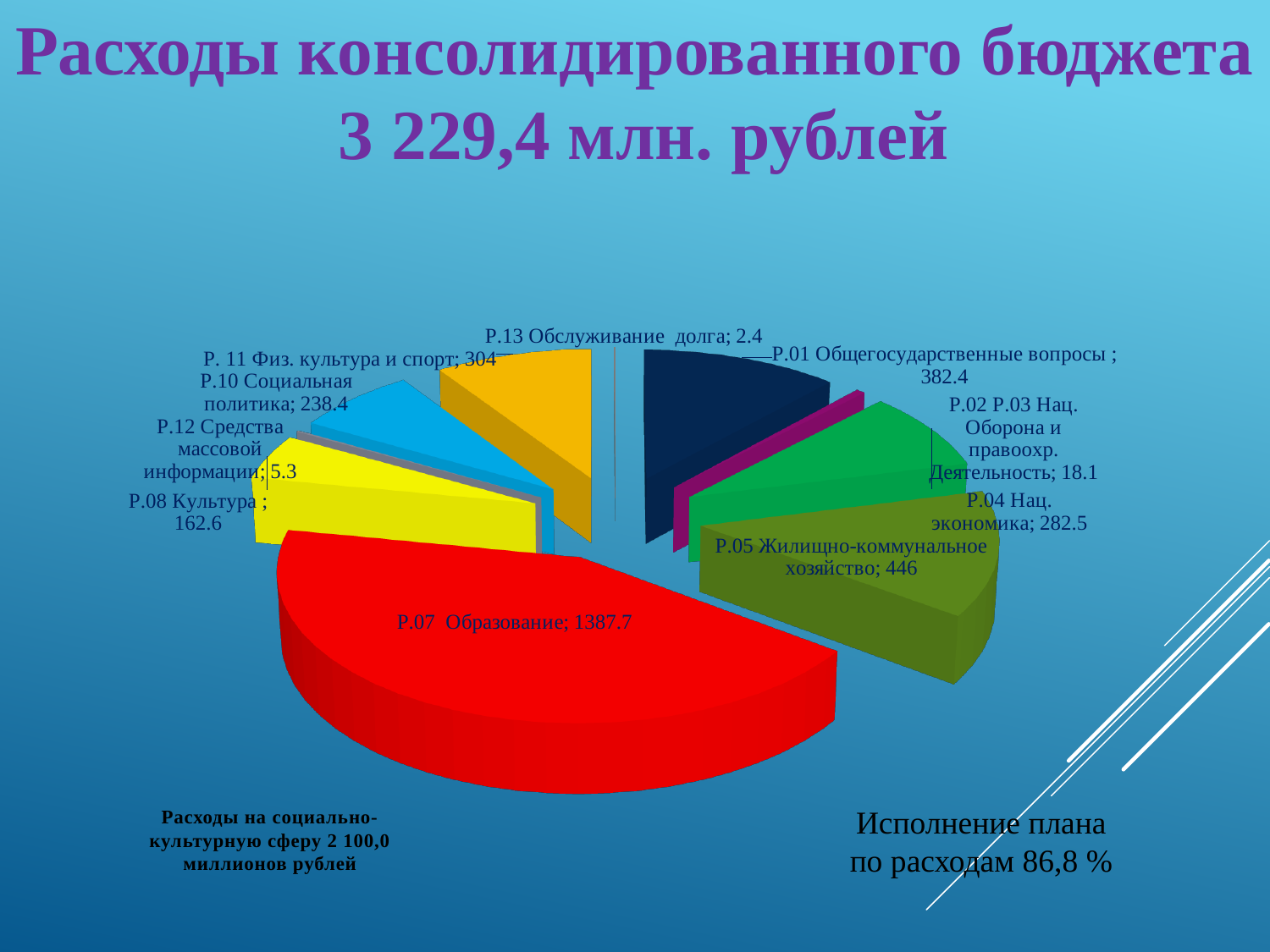

Расходы консолидированного бюджета  3 229,4 млн. рублей

[unsupported chart]

Расходы на социально-культурную сферу 2 100,0 миллионов рублей
Исполнение плана по расходам 86,8 %